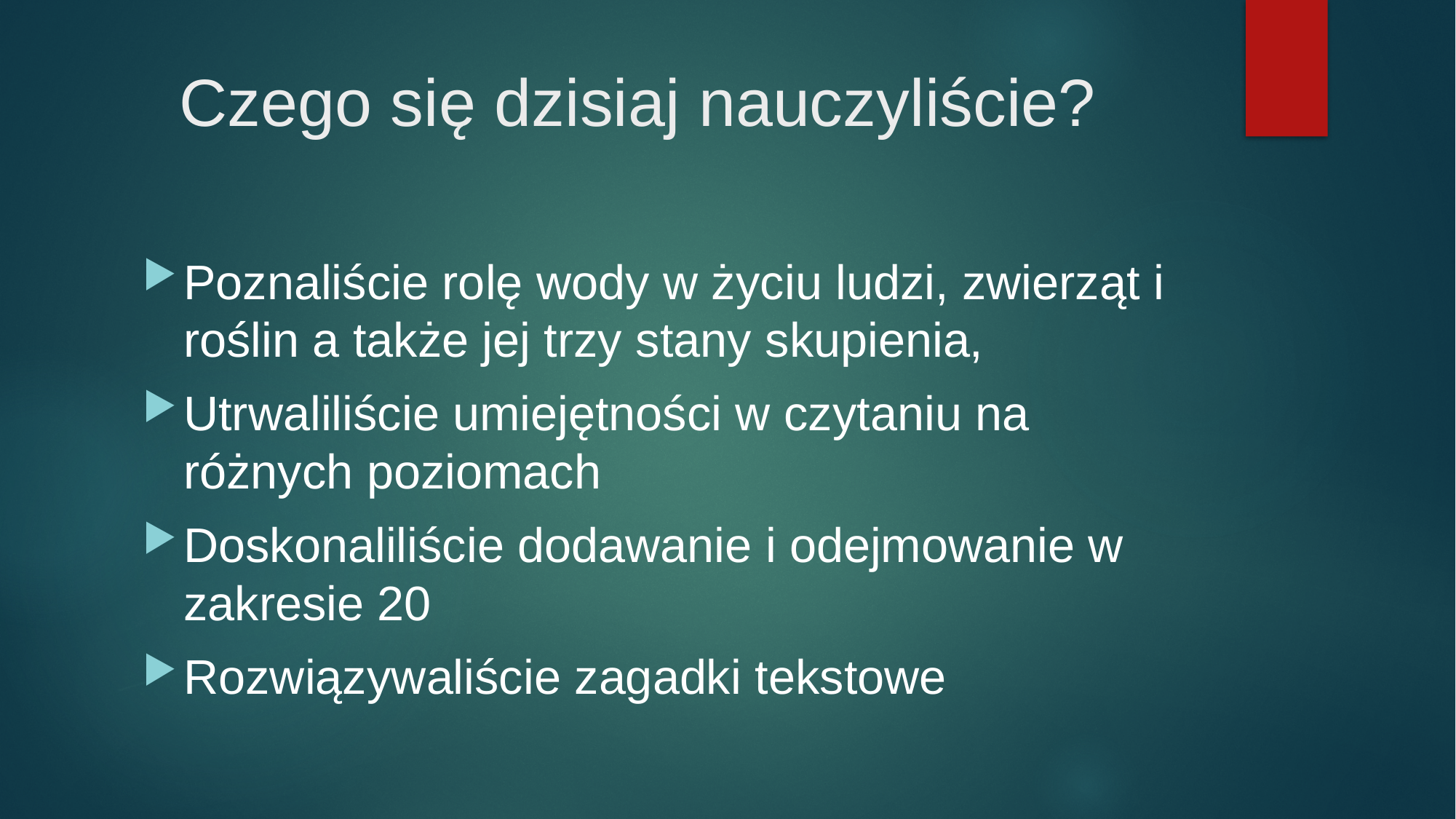

# Czego się dzisiaj nauczyliście?
Poznaliście rolę wody w życiu ludzi, zwierząt i roślin a także jej trzy stany skupienia,
Utrwaliliście umiejętności w czytaniu na różnych poziomach
Doskonaliliście dodawanie i odejmowanie w zakresie 20
Rozwiązywaliście zagadki tekstowe